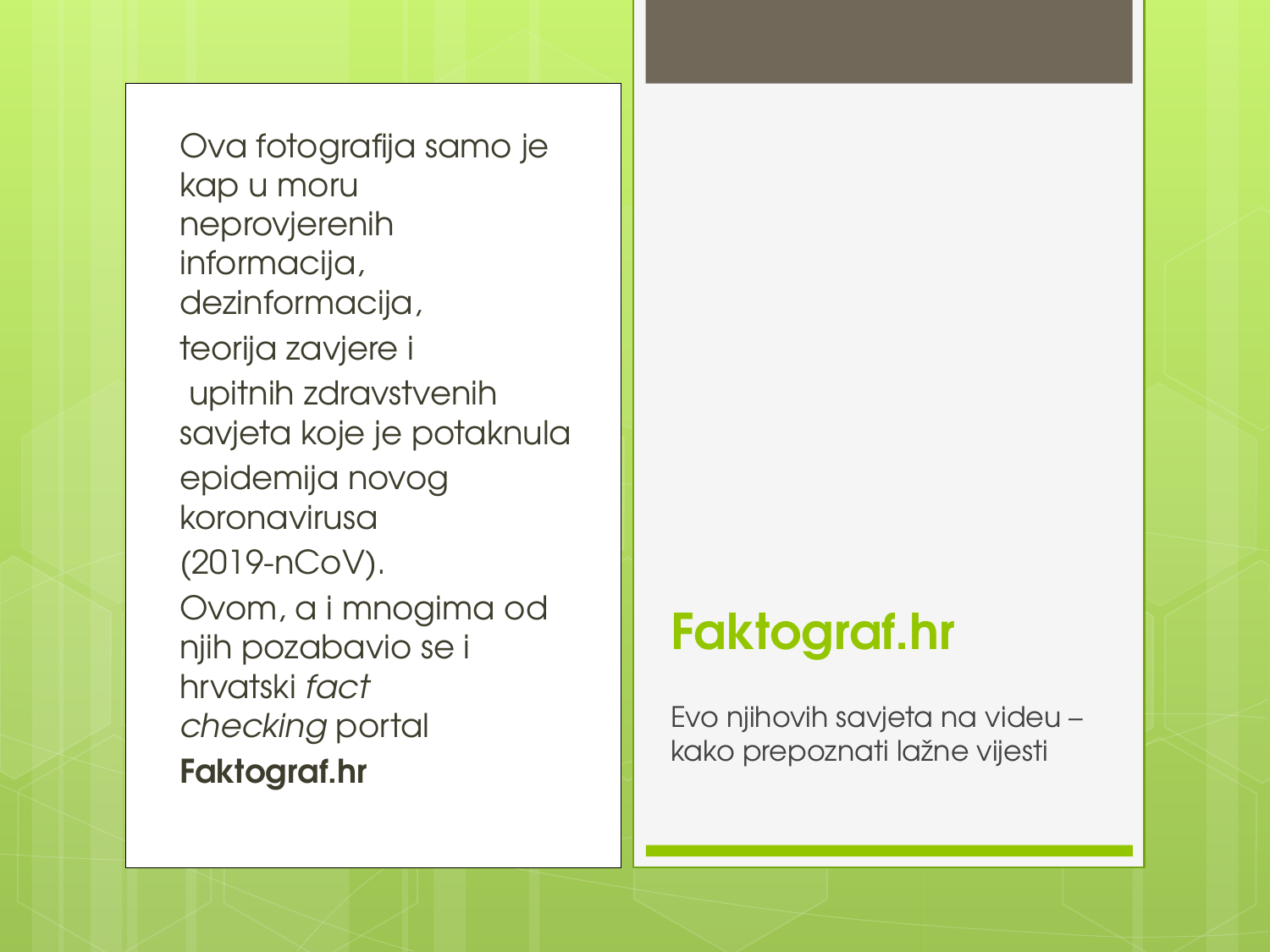

Ova fotografija samo je kap u moru neprovjerenih informacija, dezinformacija,
teorija zavjere i
 upitnih zdravstvenih savjeta koje je potaknula
epidemija novog koronavirusa
(2019-nCoV).
Ovom, a i mnogima od njih pozabavio se i hrvatski fact checking portal
Faktograf.hr
# Faktograf.hr

Evo njihovih savjeta na videu – kako prepoznati lažne vijesti